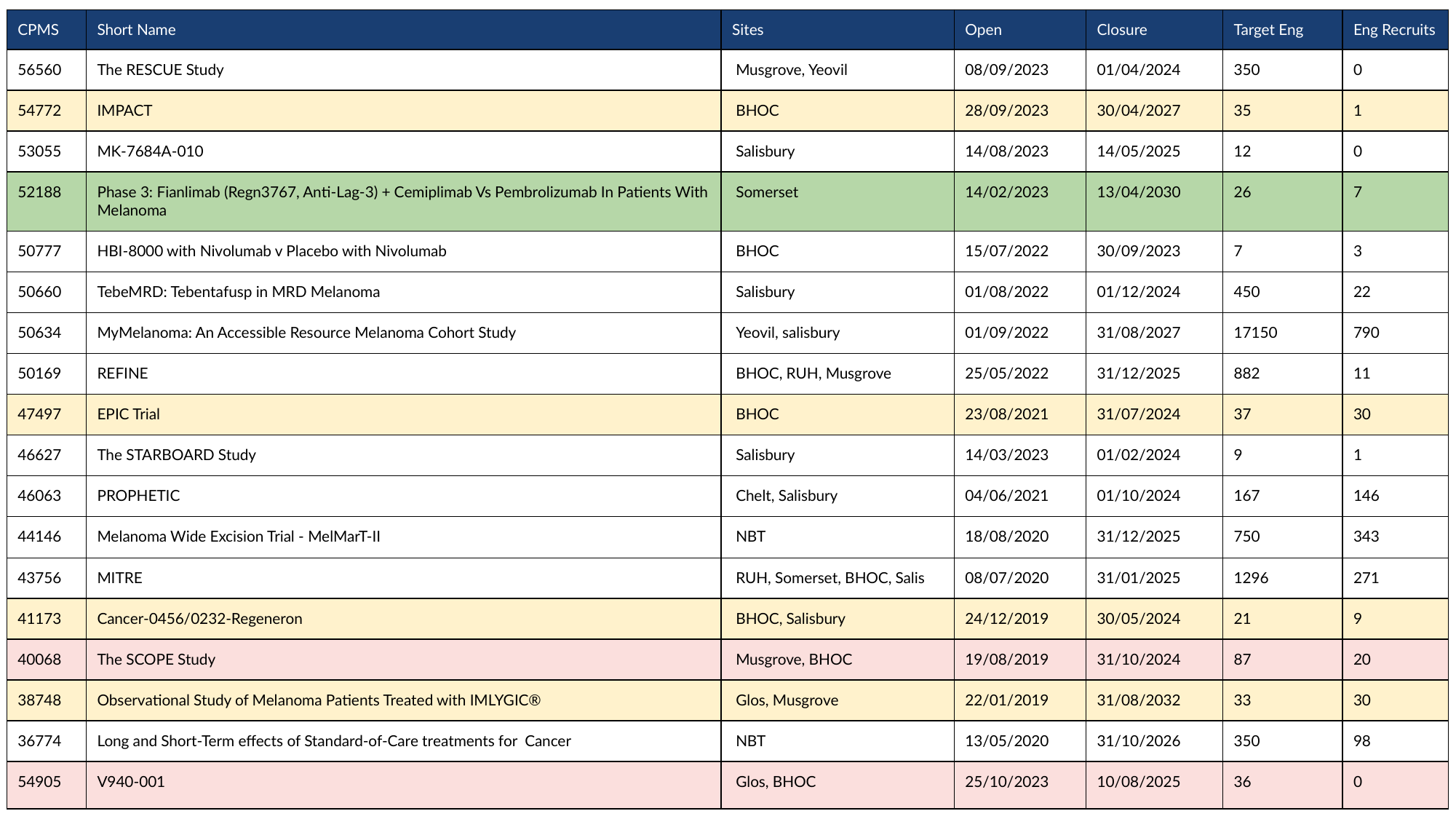

SWAG region Open Skin Cancer Studies
| CPMS | Short Name | Sites | Open | Closure | Target Eng | Eng Recruits |
| --- | --- | --- | --- | --- | --- | --- |
| 56560 | The RESCUE Study | Musgrove, Yeovil | 08/09/2023 | 01/04/2024 | 350 | 0 |
| 54772 | IMPACT | BHOC | 28/09/2023 | 30/04/2027 | 35 | 1 |
| 53055 | MK-7684A-010 | Salisbury | 14/08/2023 | 14/05/2025 | 12 | 0 |
| 52188 | Phase 3: Fianlimab (Regn3767, Anti-Lag-3) + Cemiplimab Vs Pembrolizumab In Patients With Melanoma | Somerset | 14/02/2023 | 13/04/2030 | 26 | 7 |
| 50777 | HBI-8000 with Nivolumab v Placebo with Nivolumab | BHOC | 15/07/2022 | 30/09/2023 | 7 | 3 |
| 50660 | TebeMRD: Tebentafusp in MRD Melanoma | Salisbury | 01/08/2022 | 01/12/2024 | 450 | 22 |
| 50634 | MyMelanoma: An Accessible Resource Melanoma Cohort Study | Yeovil, salisbury | 01/09/2022 | 31/08/2027 | 17150 | 790 |
| 50169 | REFINE | BHOC, RUH, Musgrove | 25/05/2022 | 31/12/2025 | 882 | 11 |
| 47497 | EPIC Trial | BHOC | 23/08/2021 | 31/07/2024 | 37 | 30 |
| 46627 | The STARBOARD Study | Salisbury | 14/03/2023 | 01/02/2024 | 9 | 1 |
| 46063 | PROPHETIC | Chelt, Salisbury | 04/06/2021 | 01/10/2024 | 167 | 146 |
| 44146 | Melanoma Wide Excision Trial - MelMarT-II | NBT | 18/08/2020 | 31/12/2025 | 750 | 343 |
| 43756 | MITRE | RUH, Somerset, BHOC, Salis | 08/07/2020 | 31/01/2025 | 1296 | 271 |
| 41173 | Cancer-0456/0232-Regeneron | BHOC, Salisbury | 24/12/2019 | 30/05/2024 | 21 | 9 |
| 40068 | The SCOPE Study | Musgrove, BHOC | 19/08/2019 | 31/10/2024 | 87 | 20 |
| 38748 | Observational Study of Melanoma Patients Treated with IMLYGIC® | Glos, Musgrove | 22/01/2019 | 31/08/2032 | 33 | 30 |
| 36774 | Long and Short-Term effects of Standard-of-Care treatments for Cancer | NBT | 13/05/2020 | 31/10/2026 | 350 | 98 |
| 54905 | V940-001 | Glos, BHOC | 25/10/2023 | 10/08/2025 | 36 | 0 |
Data cut 02/02/2022
Source: ODP All Portfolio